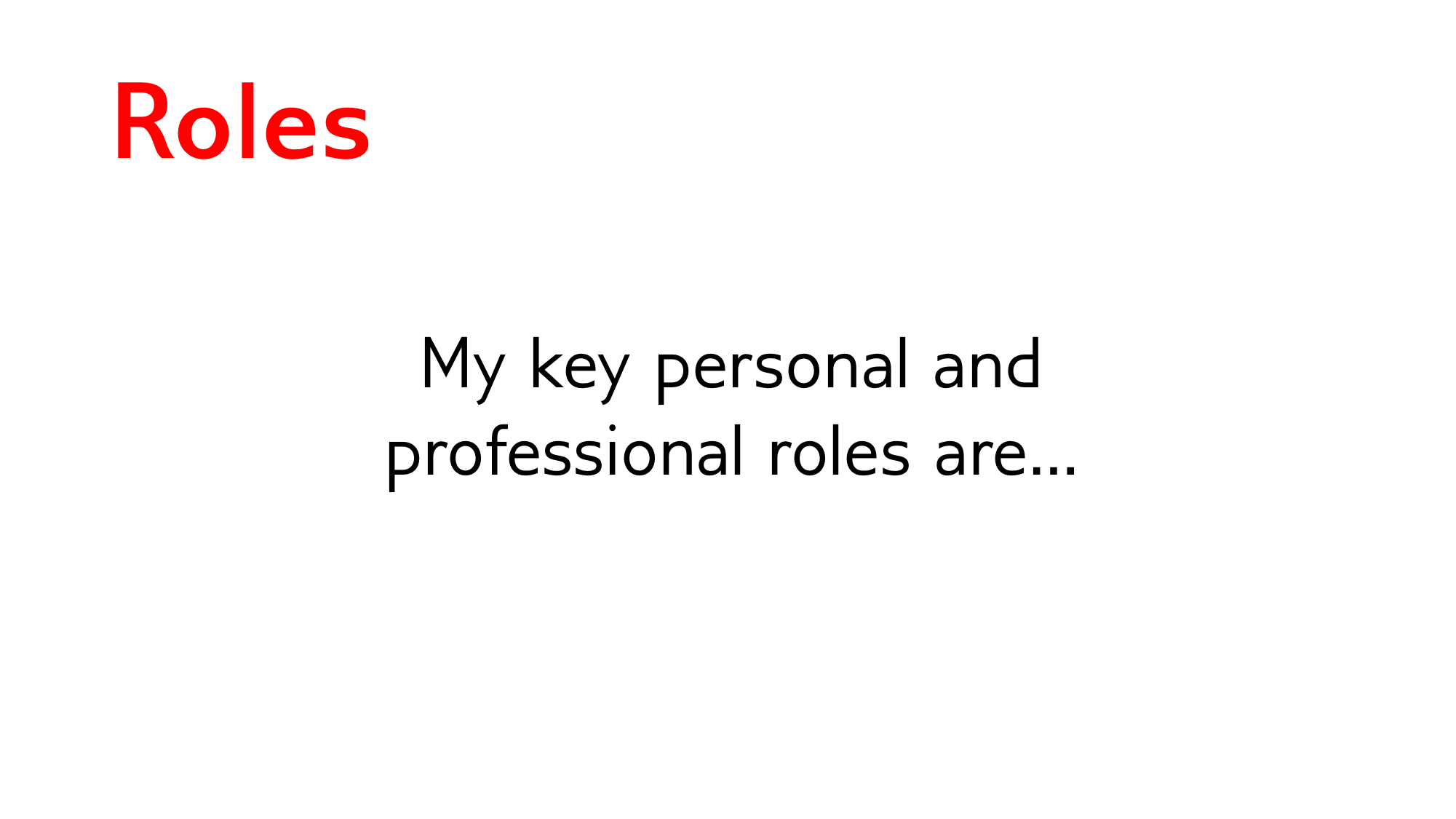

# Roles
My key personal and professional roles are…
2

Begin With the End in Mind